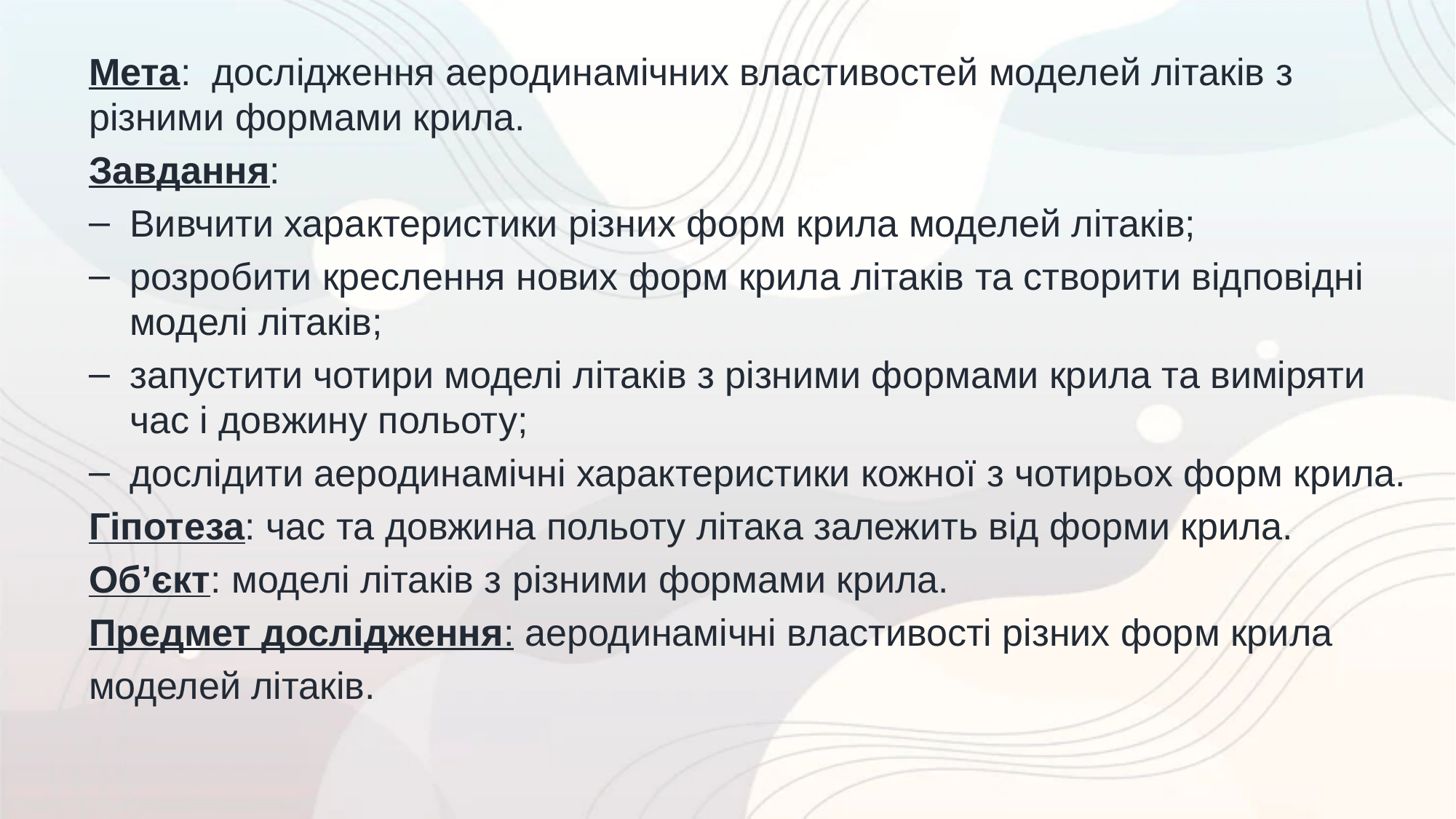

Мета:  дослідження аеродинамічних властивостей моделей літаків з різними формами крила.
Завдання:
Вивчити характеристики різних форм крила моделей літаків;
розробити креслення нових форм крила літаків та створити відповідні моделі літаків;
запустити чотири моделі літаків з різними формами крила та виміряти час і довжину польоту;
дослідити аеродинамічні характеристики кожної з чотирьох форм крила.
Гіпотеза: час та довжина польоту літака залежить від форми крила.
Об’єкт: моделі літаків з різними формами крила.
Предмет дослідження: аеродинамічні властивості різних форм крила
моделей літаків.